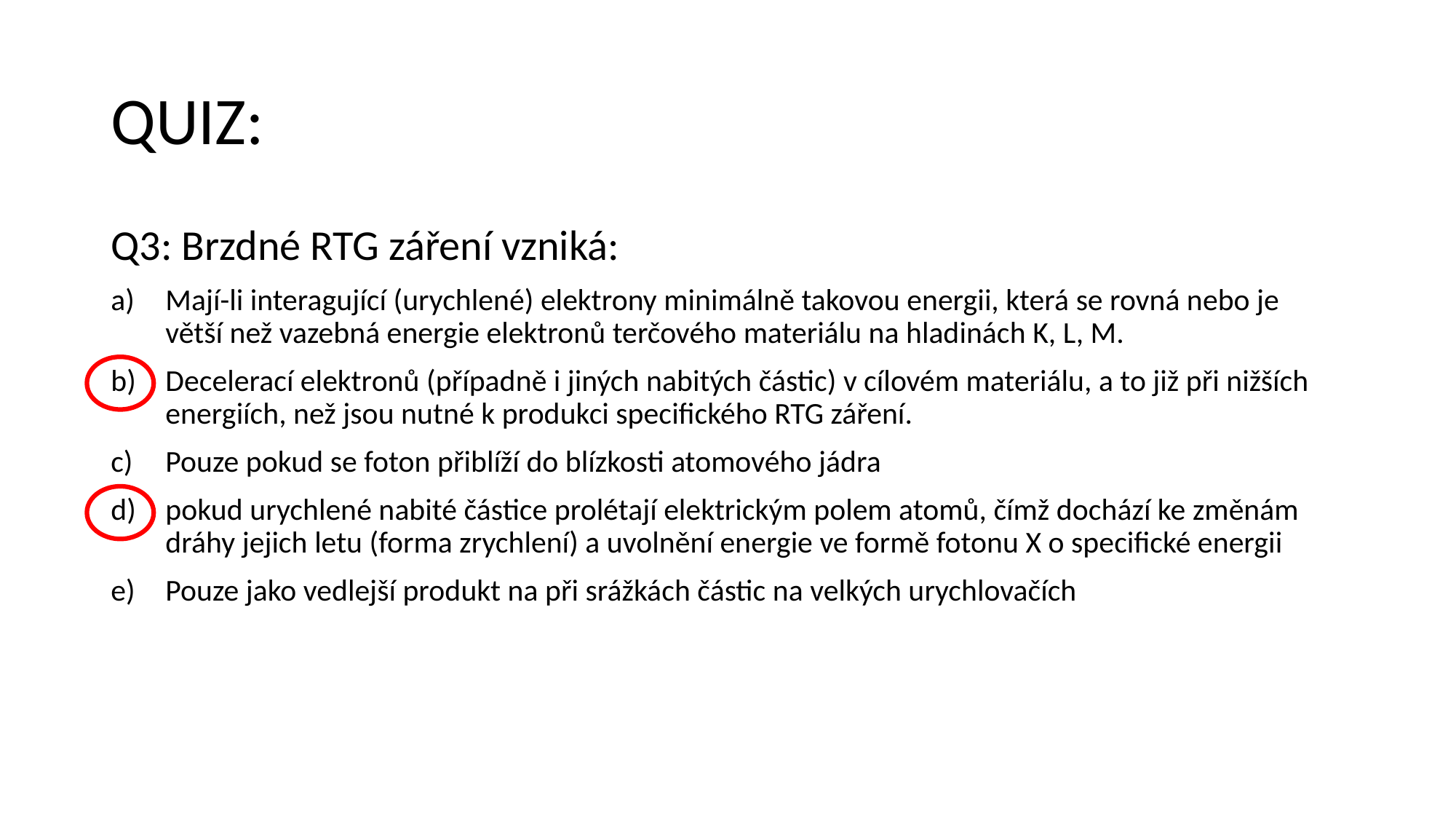

# QUIZ:
Q3: Brzdné RTG záření vzniká:
Mají-li interagující (urychlené) elektrony minimálně takovou energii, která se rovná nebo je větší než vazebná energie elektronů terčového materiálu na hladinách K, L, M.
Decelerací elektronů (případně i jiných nabitých částic) v cílovém materiálu, a to již při nižších energiích, než jsou nutné k produkci specifického RTG záření.
Pouze pokud se foton přiblíží do blízkosti atomového jádra
pokud urychlené nabité částice prolétají elektrickým polem atomů, čímž dochází ke změnám dráhy jejich letu (forma zrychlení) a uvolnění energie ve formě fotonu X o specifické energii
Pouze jako vedlejší produkt na při srážkách částic na velkých urychlovačích